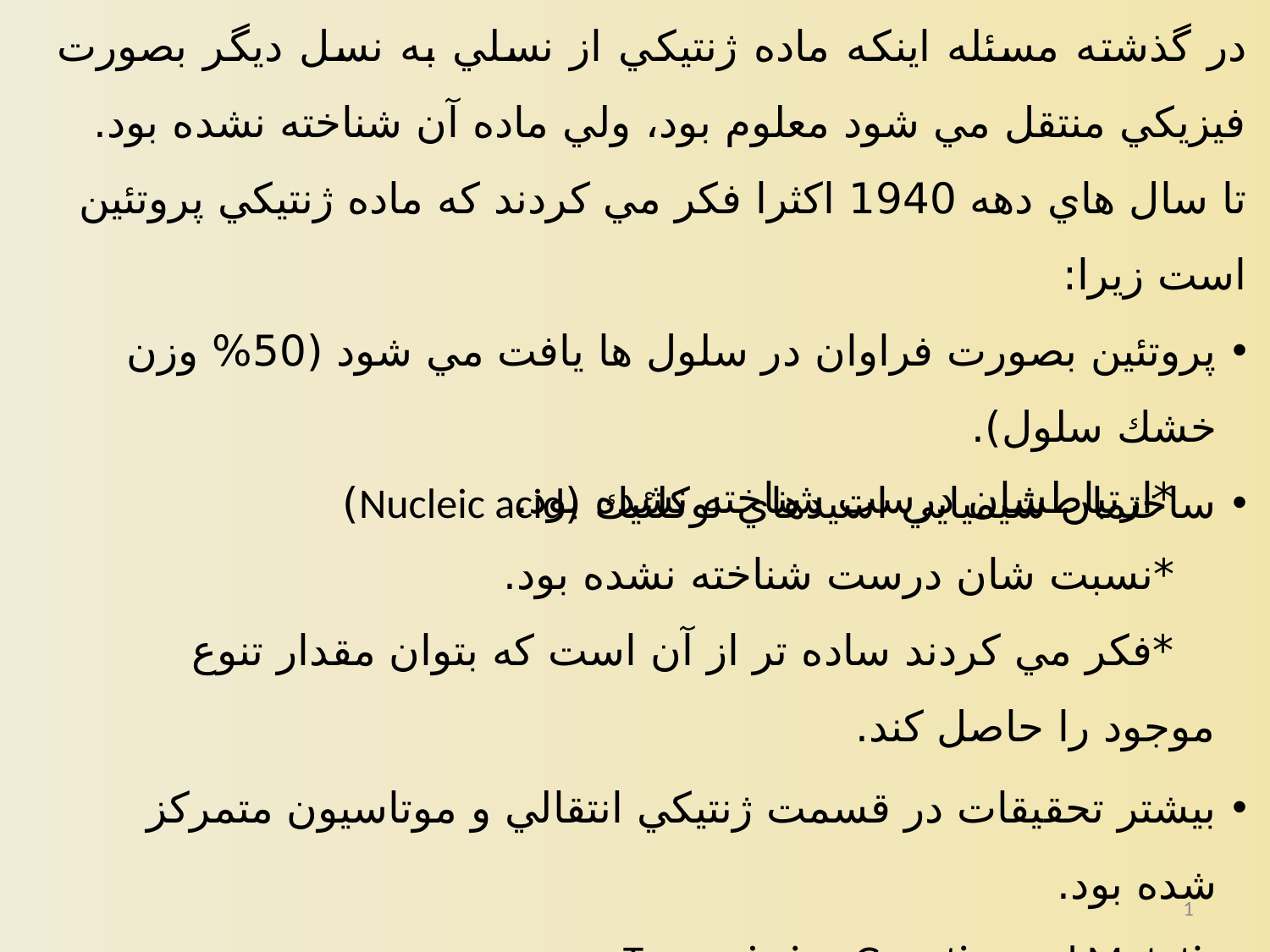

ماده ژنتيكي Genetic material
در گذشته مسئله اينكه ماده ژنتيكي از نسلي به نسل ديگر بصورت فيزيكي منتقل مي شود معلوم بود، ولي ماده آن شناخته نشده بود.
تا سال هاي دهه 1940 اكثرا فكر مي كردند كه ماده ژنتيكي پروتئين است زيرا:
پروتئين بصورت فراوان در سلول ها یافت مي شود (50% وزن خشك سلول).
ساختمان شيميايي اسيدهاي نوكلئيك (Nucleic acid)

بيشتر تحقيقات در قسمت ژنتيكي انتقالي و موتاسيون متمركز شده بود.
Transmission Genetics and Mutation

   *ارتباطشان درست شناخته نشده بود.
   *نسبت شان درست شناخته نشده بود.
   *فكر مي كردند ساده تر از آن است كه بتوان مقدار تنوع موجود را حاصل كند.
1